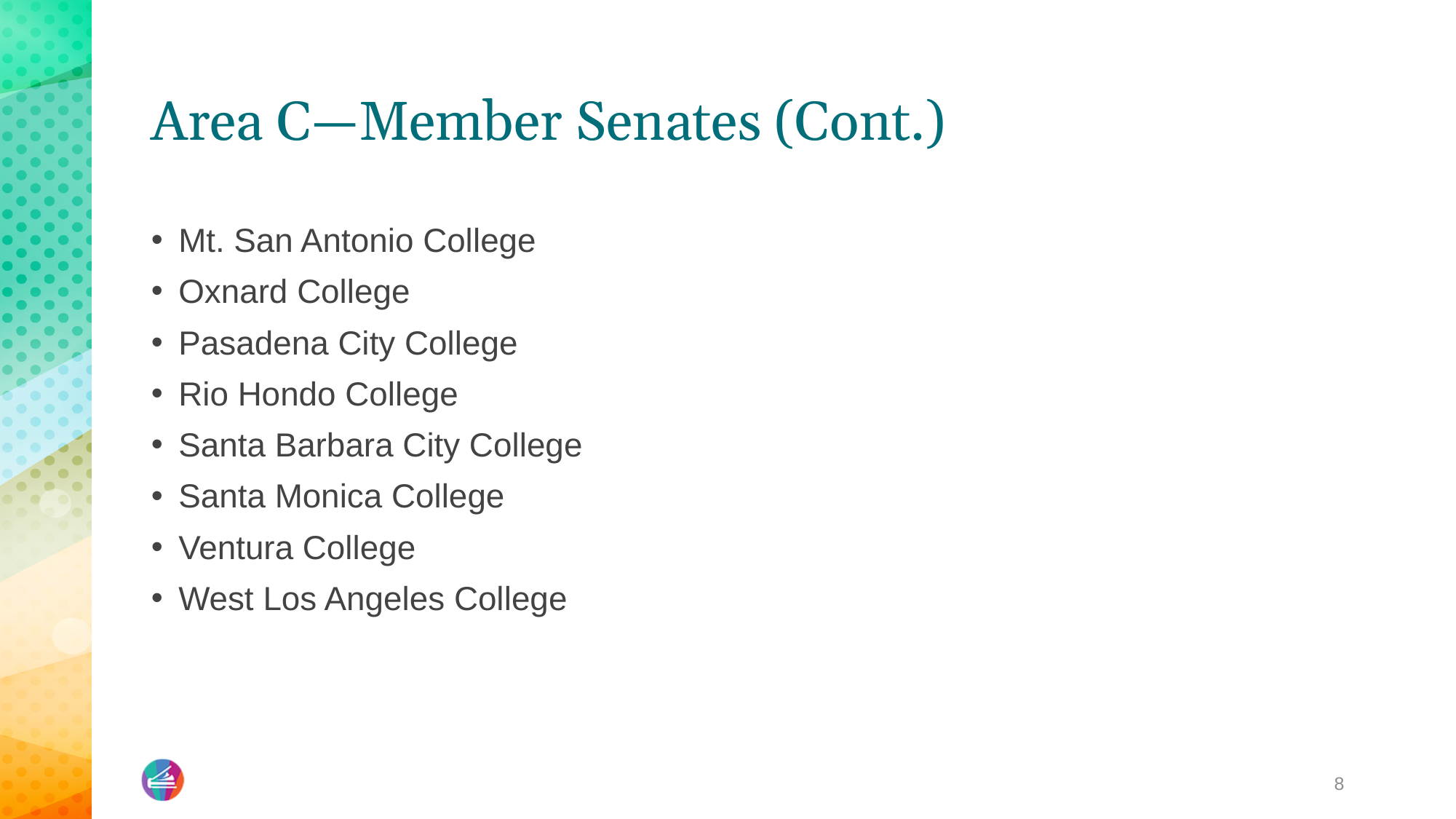

# Area C—Member Senates (Cont.)

Mt. San Antonio College
Oxnard College
Pasadena City College
Rio Hondo College
Santa Barbara City College
Santa Monica College
Ventura College
West Los Angeles College

8